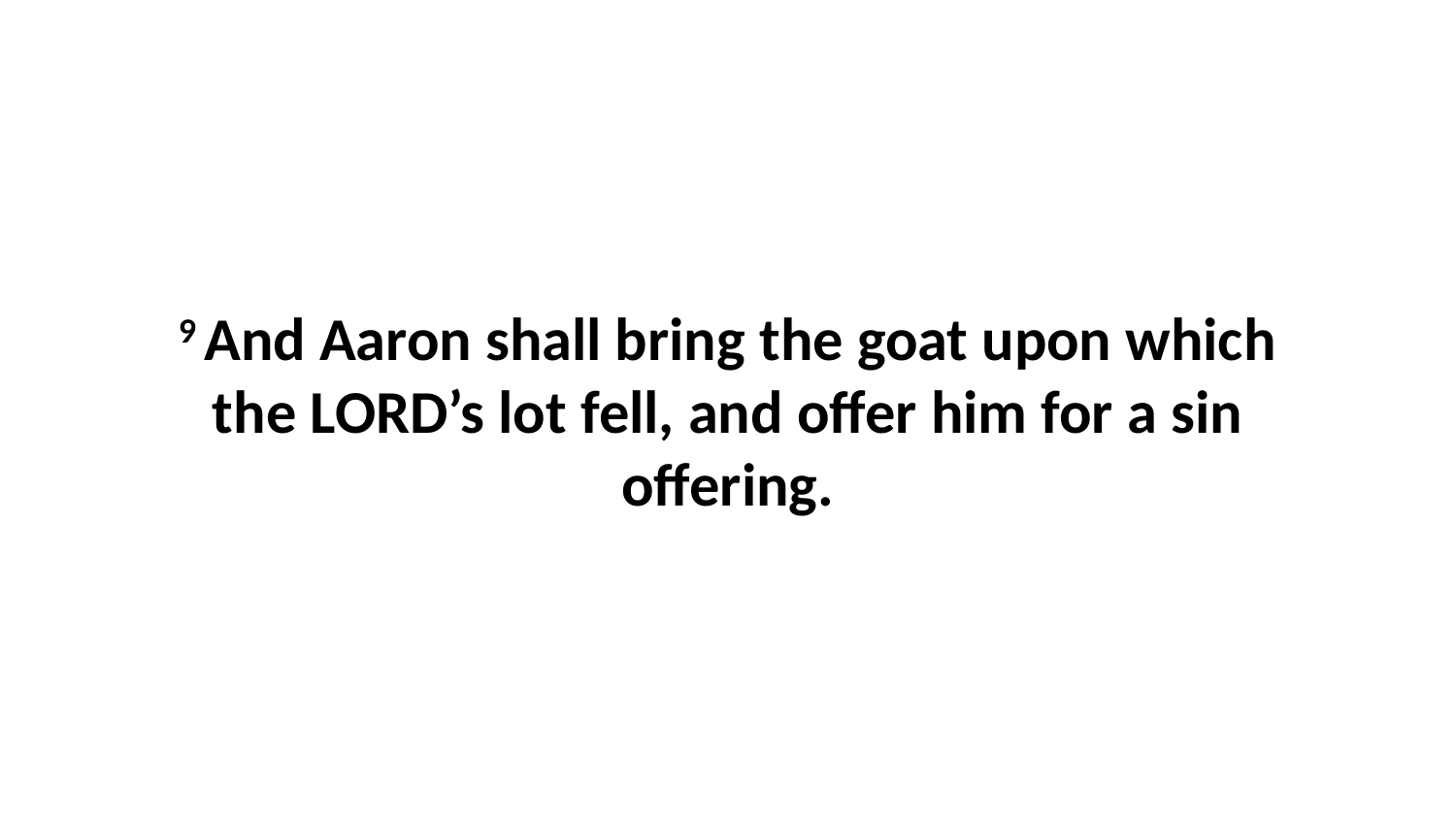

9 And Aaron shall bring the goat upon which the LORD’s lot fell, and offer him for a sin offering.